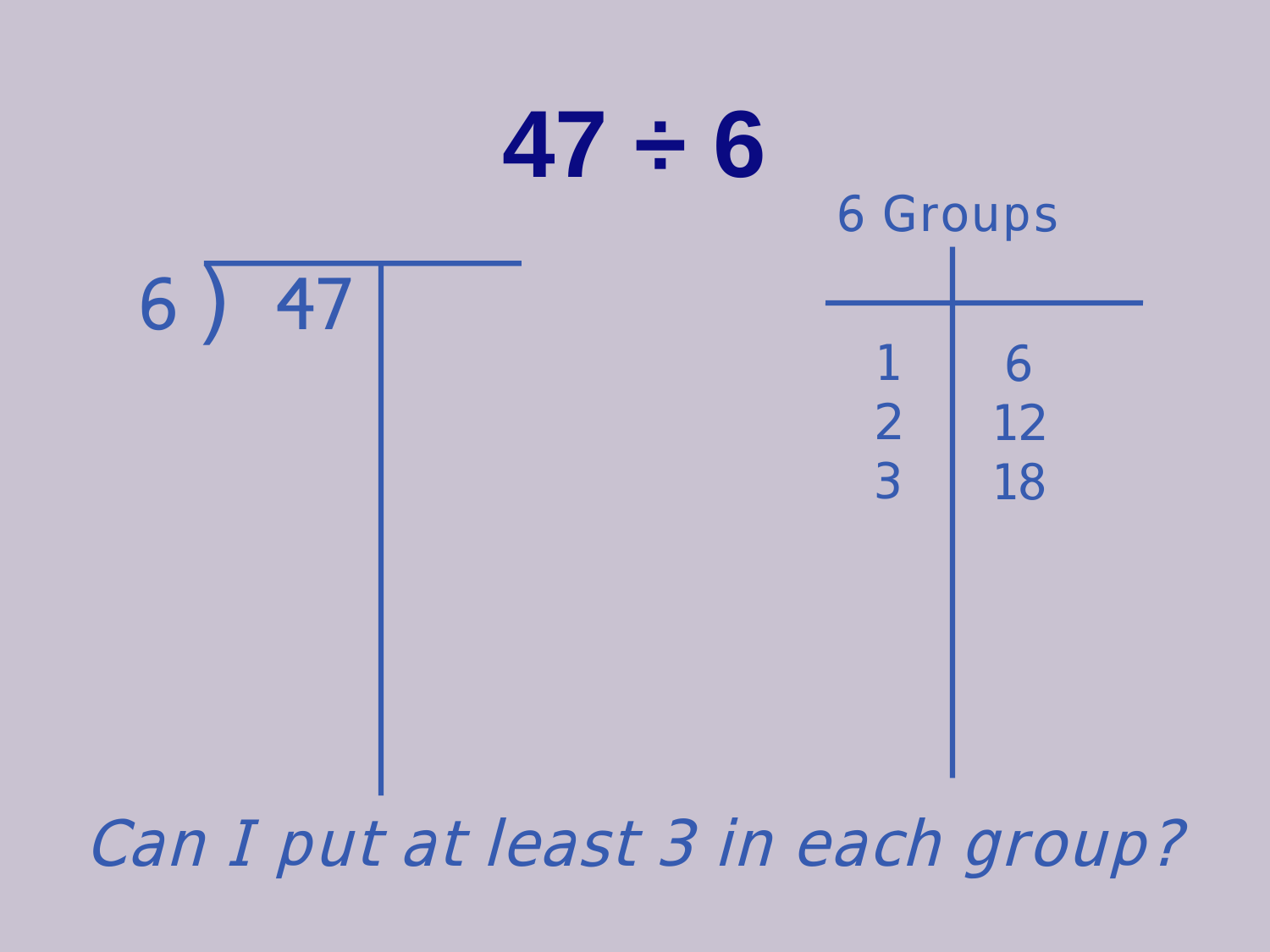

# 47 ÷ 6
6 Groups

6 )  47

1
2
3
6
12
18

Can I put at least 3 in each group?